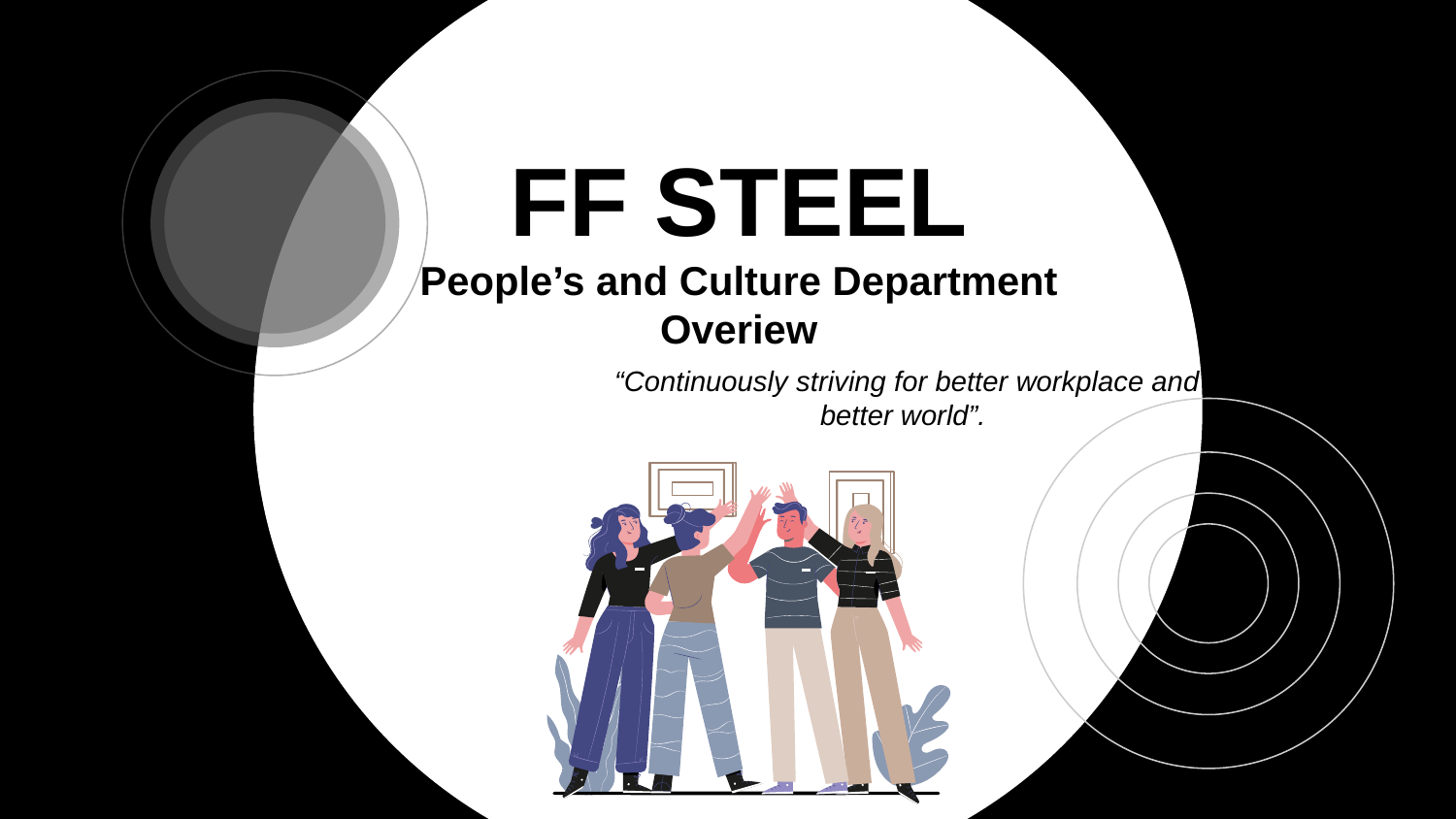

# FF STEEL People’s and Culture Department Overiew

“Continuously striving for better workplace and better world”.